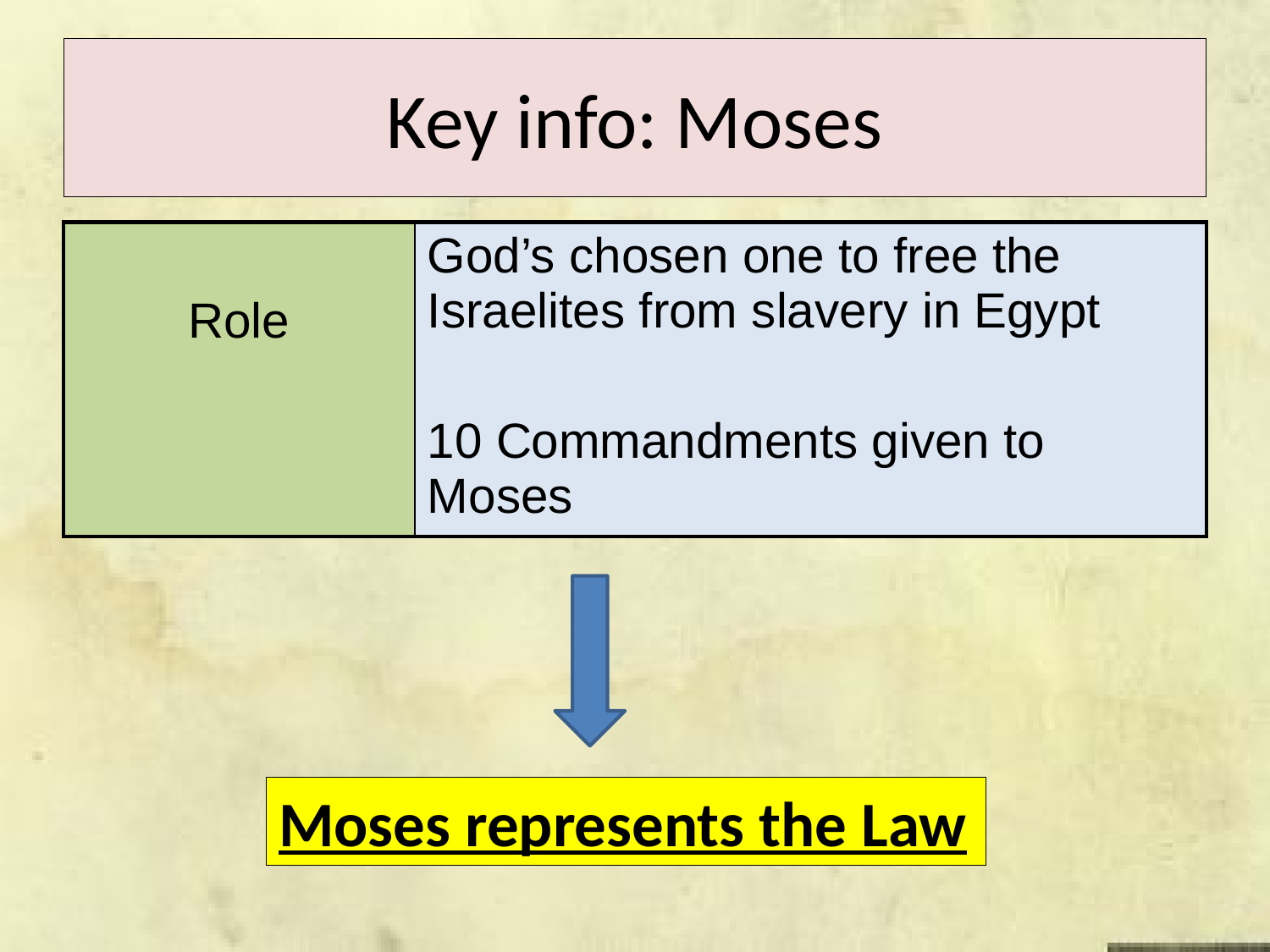

# Key info: Moses
| Role | God’s chosen one to free the Israelites from slavery in Egypt 10 Commandments given to Moses |
| --- | --- |

Moses represents the Law